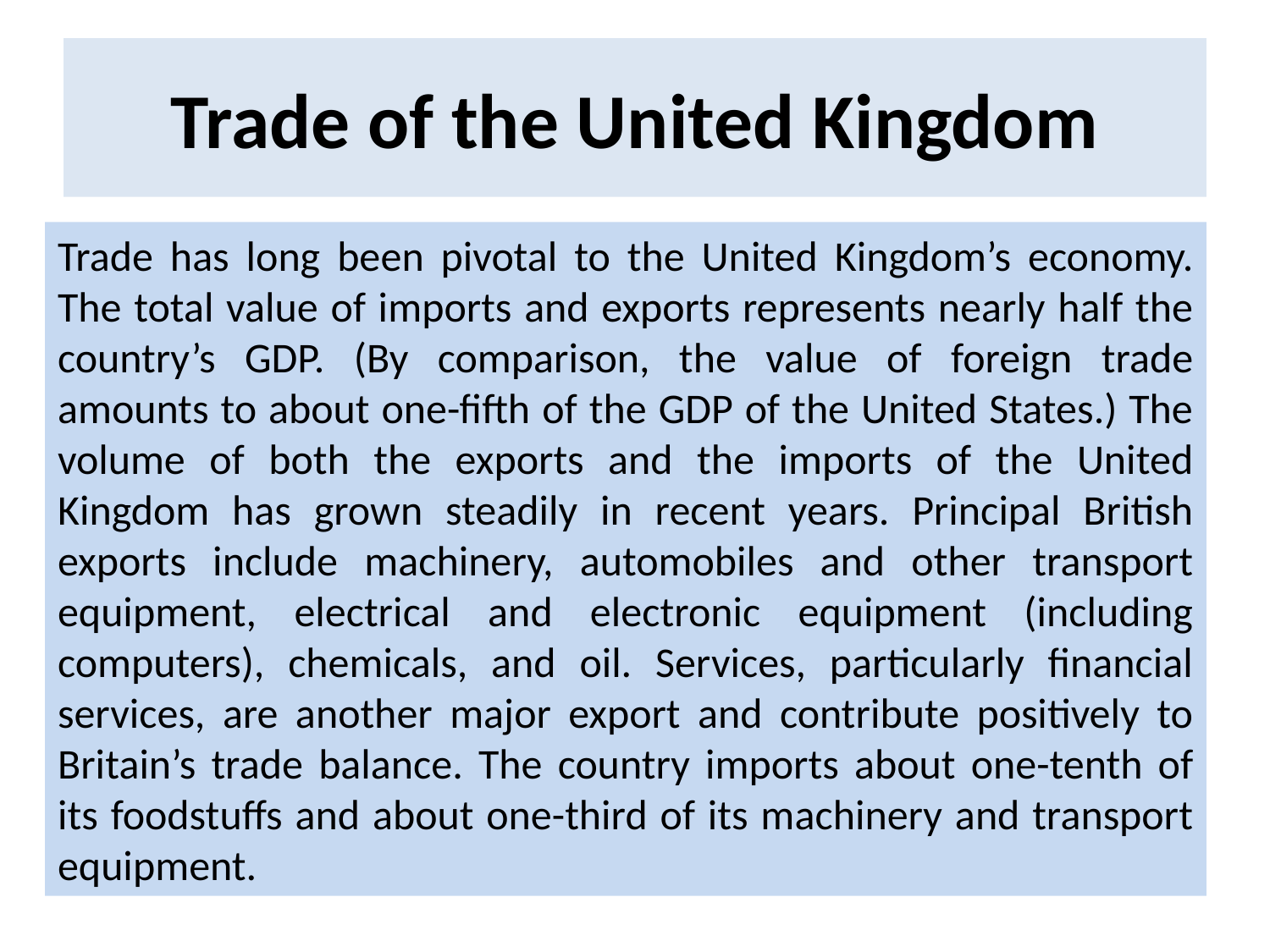

# Trade of the United Kingdom
Trade has long been pivotal to the United Kingdom’s economy. The total value of imports and exports represents nearly half the country’s GDP. (By comparison, the value of foreign trade amounts to about one-fifth of the GDP of the United States.) The volume of both the exports and the imports of the United Kingdom has grown steadily in recent years. Principal British exports include machinery, automobiles and other transport equipment, electrical and electronic equipment (including computers), chemicals, and oil. Services, particularly financial services, are another major export and contribute positively to Britain’s trade balance. The country imports about one-tenth of its foodstuffs and about one-third of its machinery and transport equipment.